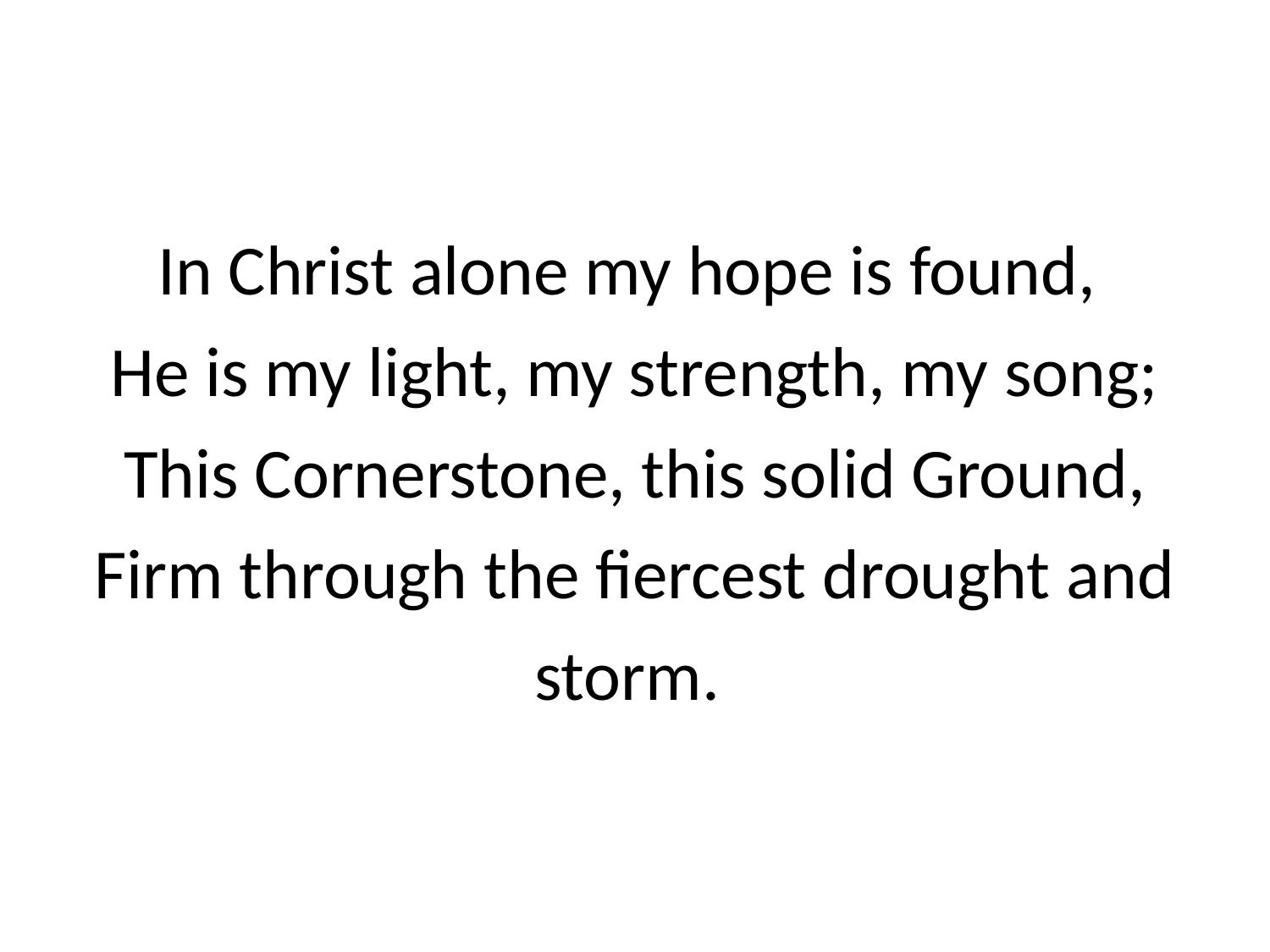

In Christ alone my hope is found,
He is my light, my strength, my song;
This Cornerstone, this solid Ground,
Firm through the fiercest drought and storm.